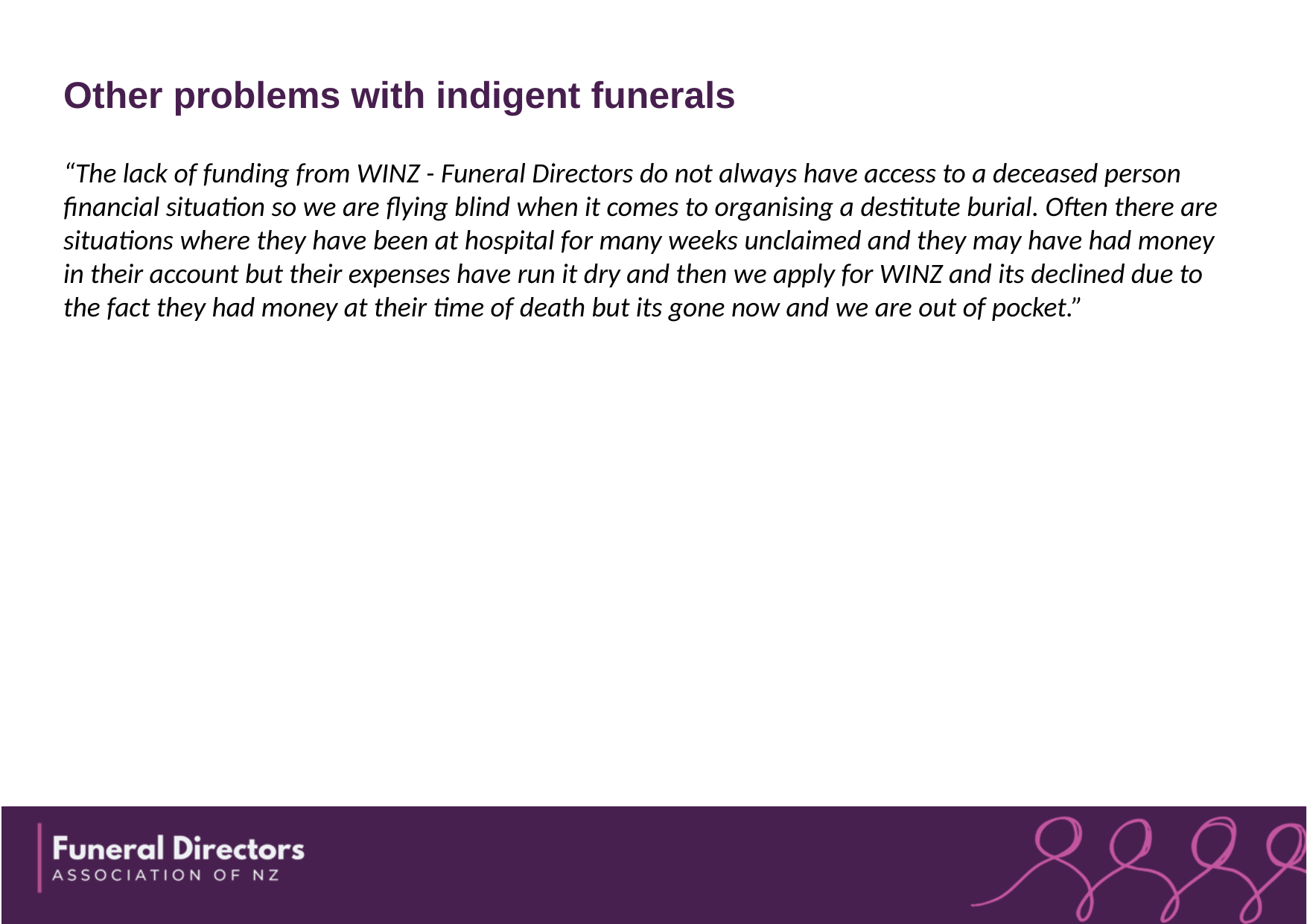

# Other problems with indigent funerals
“The lack of funding from WINZ - Funeral Directors do not always have access to a deceased person financial situation so we are flying blind when it comes to organising a destitute burial. Often there are situations where they have been at hospital for many weeks unclaimed and they may have had money in their account but their expenses have run it dry and then we apply for WINZ and its declined due to the fact they had money at their time of death but its gone now and we are out of pocket.”